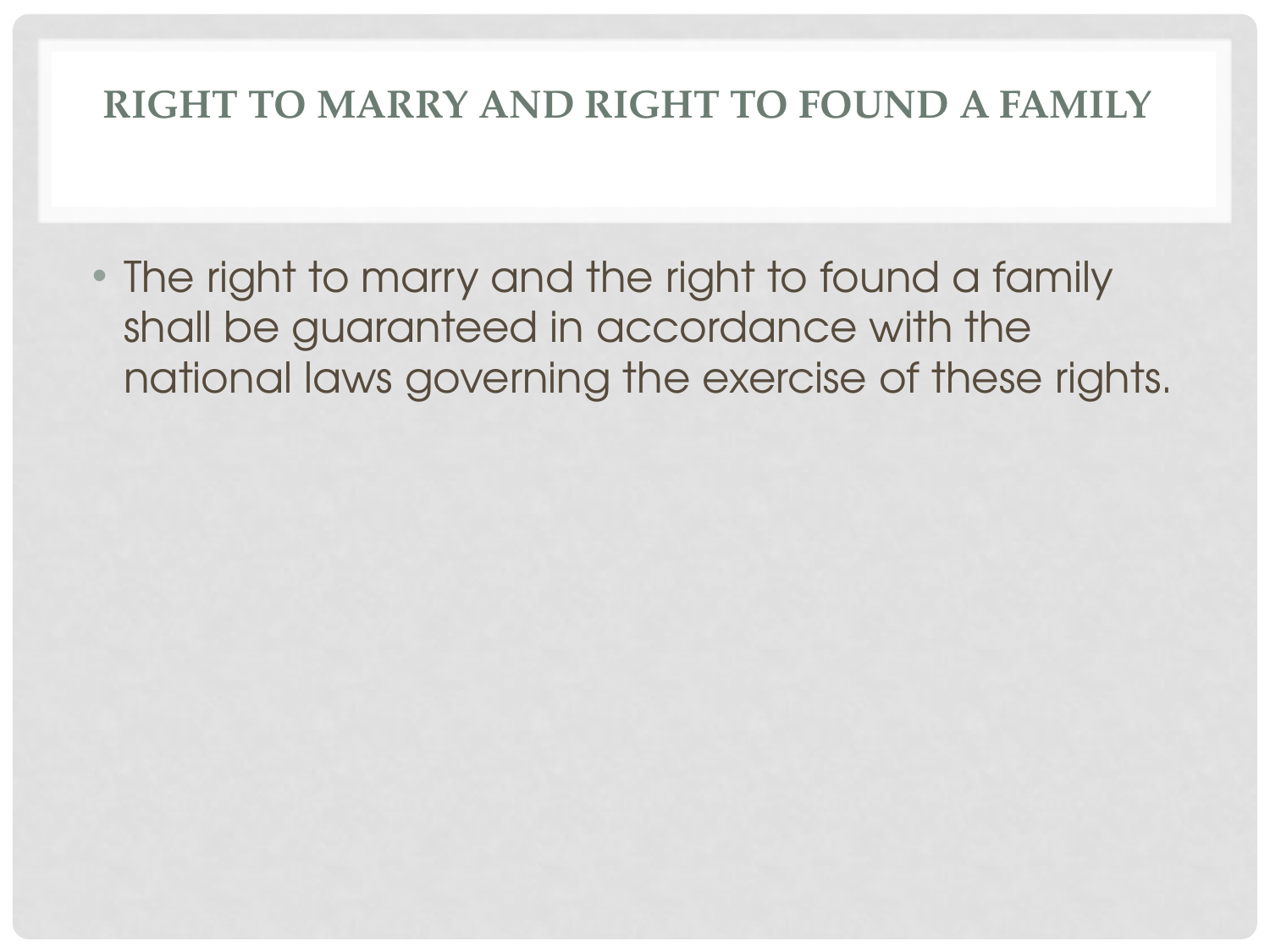

# Right to marry and right to found a family
The right to marry and the right to found a family shall be guaranteed in accordance with the national laws governing the exercise of these rights.